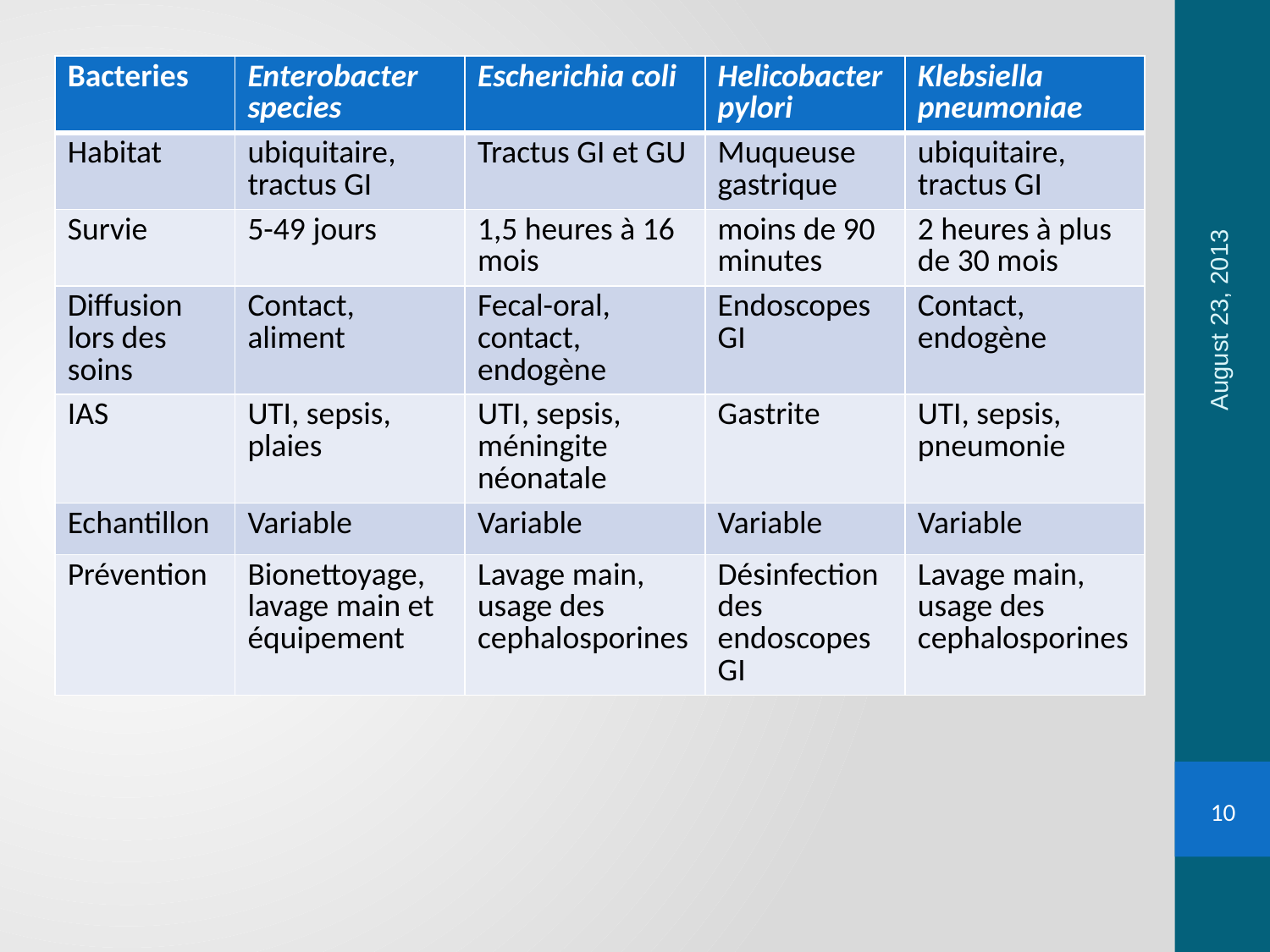

| Bacteries | Enterobacter species | Escherichia coli | Helicobacter pylori | Klebsiella pneumoniae |
| --- | --- | --- | --- | --- |
| Habitat | ubiquitaire, tractus GI | Tractus GI et GU | Muqueuse gastrique | ubiquitaire, tractus GI |
| Survie | 5-49 jours | 1,5 heures à 16 mois | moins de 90 minutes | 2 heures à plus de 30 mois |
| Diffusion lors des soins | Contact, aliment | Fecal-oral, contact, endogène | Endoscopes GI | Contact, endogène |
| IAS | UTI, sepsis, plaies | UTI, sepsis, méningite néonatale | Gastrite | UTI, sepsis, pneumonie |
| Echantillon | Variable | Variable | Variable | Variable |
| Prévention | Bionettoyage, lavage main et équipement | Lavage main, usage des cephalosporines | Désinfection des endoscopes GI | Lavage main, usage des cephalosporines |
August 23, 2013
10